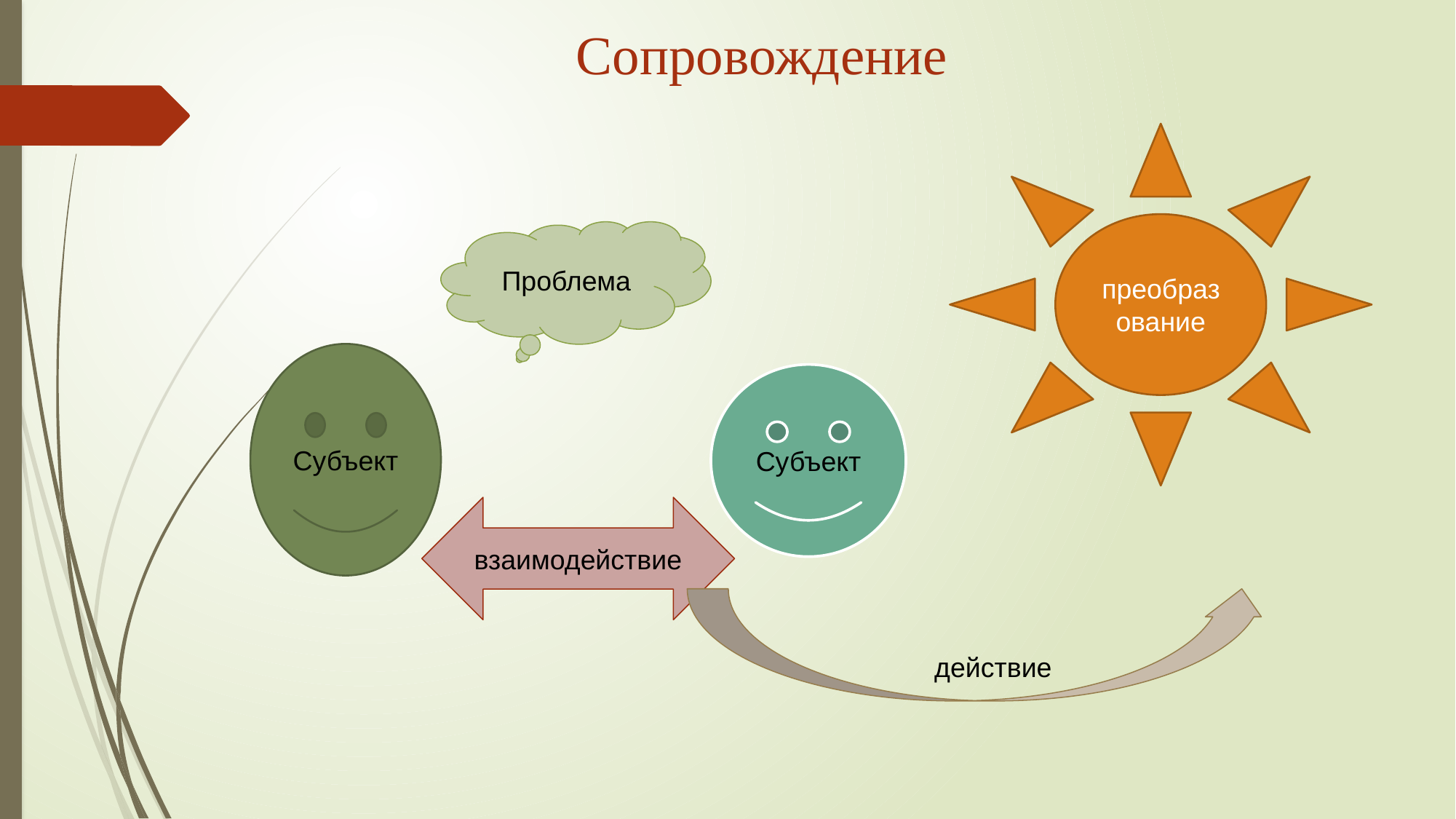

# Сопровождение

преобразование
Проблема
Субъект
Субъект
взаимодействие

действие